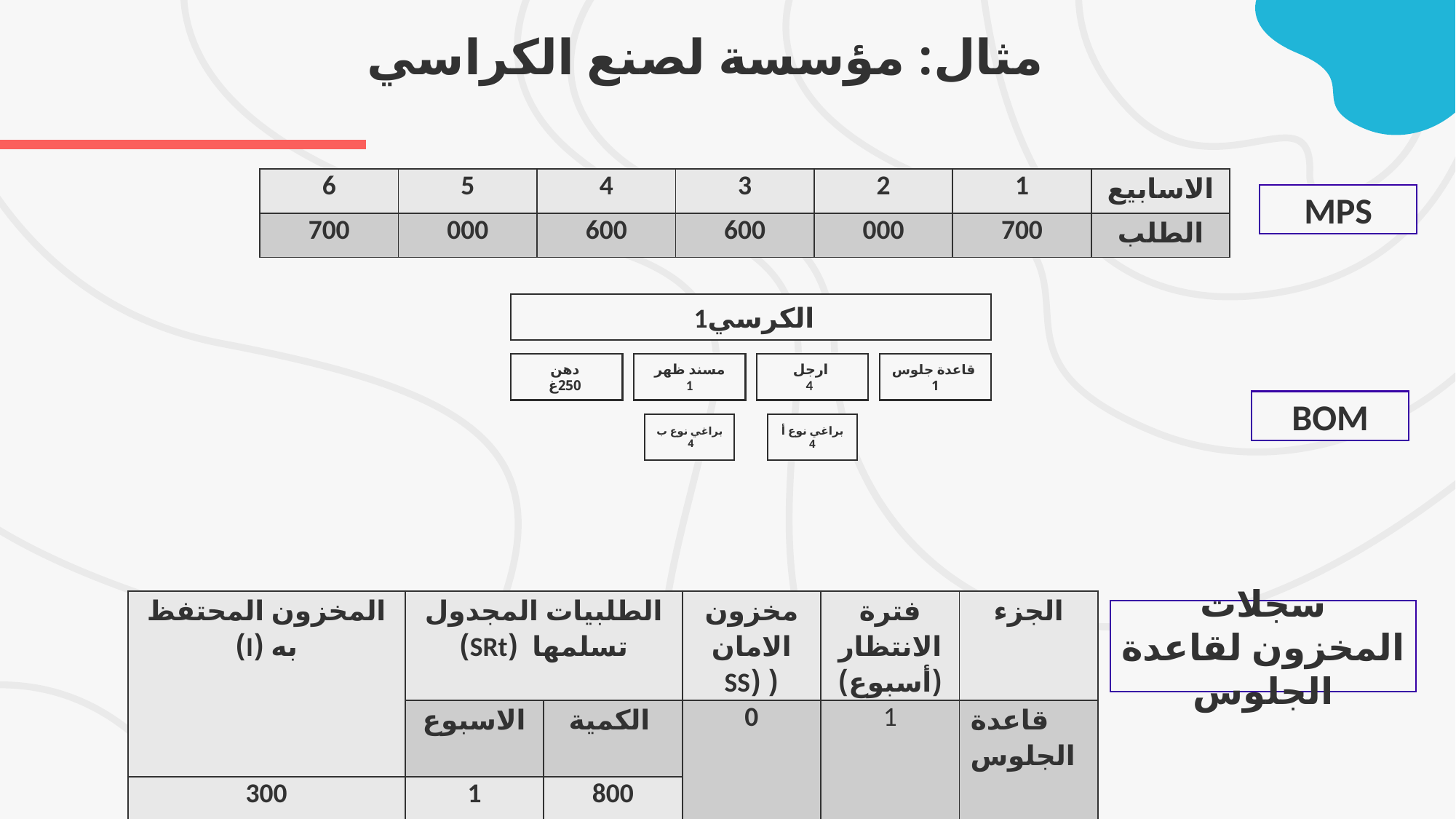

مثال: مؤسسة لصنع الكراسي
| 6 | 5 | 4 | 3 | 2 | 1 | الاسابيع |
| --- | --- | --- | --- | --- | --- | --- |
| 700 | 000 | 600 | 600 | 000 | 700 | الطلب |
MPS
ارجل
4
 قاعدة جلوس
1
مسند ظهر
 1
براغي نوع أ
4
براغي نوع ب
4
 دهن
 250غ
BOM
| المخزون المحتفظ به (I) | الطلبيات المجدول تسلمها (SRt) |  | مخزون الامان ( (SS | فترة الانتظار (أسبوع) | الجزء |
| --- | --- | --- | --- | --- | --- |
|  | الاسبوع | الكمية | 0 | 1 | قاعدة الجلوس |
| 300 | 1 | 800 |  |  |  |
سجلات المخزون لقاعدة الجلوس